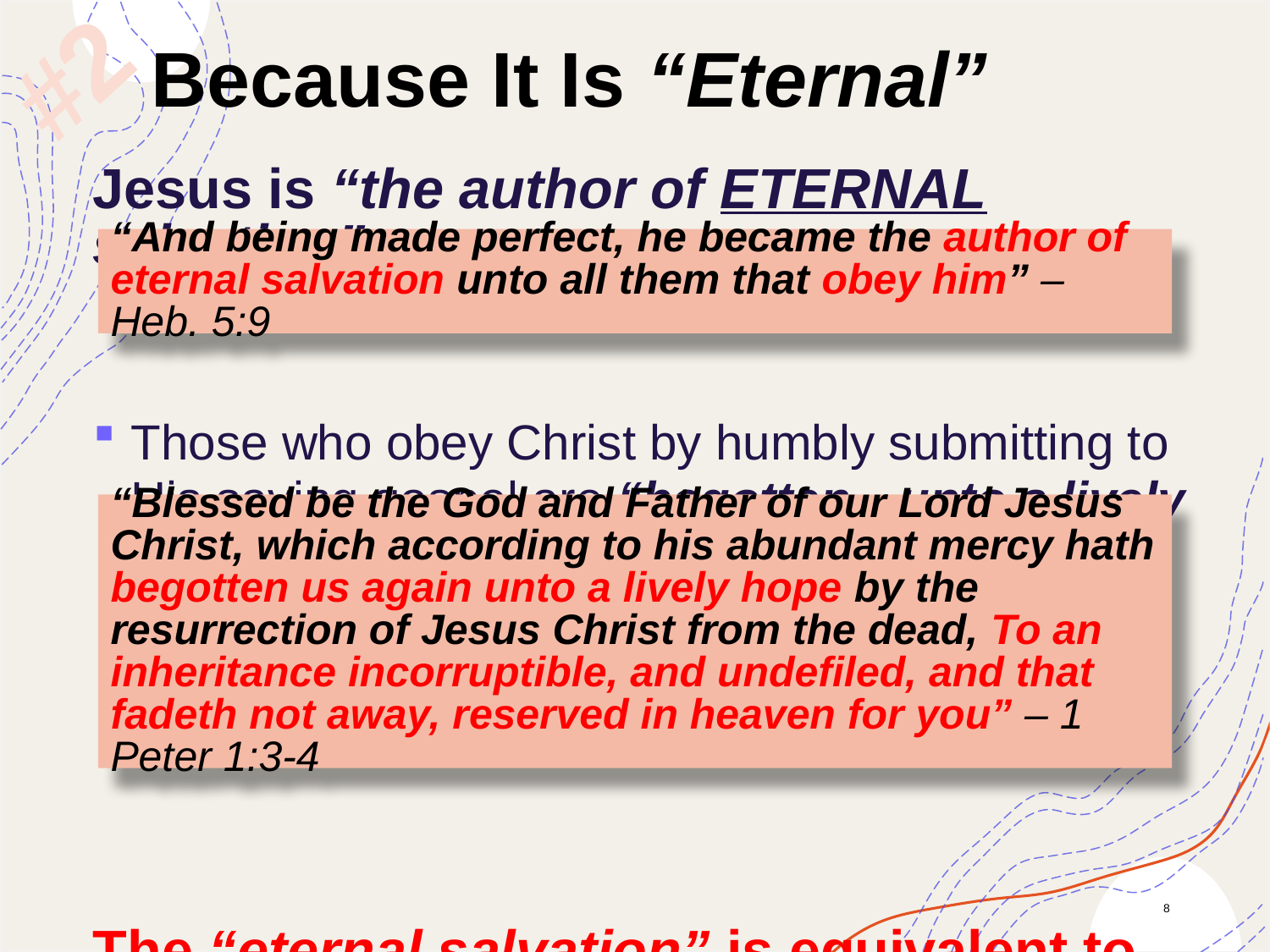

#2
Because It Is “Eternal”
Jesus is “the author of ETERNAL salvation”
Those who obey Christ by humbly submitting to His saving gospel are “begotten…unto a lively hope”
The “eternal salvation” is equivalent to the “so great salvation”!
“And being made perfect, he became the author of eternal salvation unto all them that obey him” – Heb. 5:9
“Blessed be the God and Father of our Lord Jesus Christ, which according to his abundant mercy hath begotten us again unto a lively hope by the resurrection of Jesus Christ from the dead, To an inheritance incorruptible, and undefiled, and that fadeth not away, reserved in heaven for you” – 1 Peter 1:3-4
8